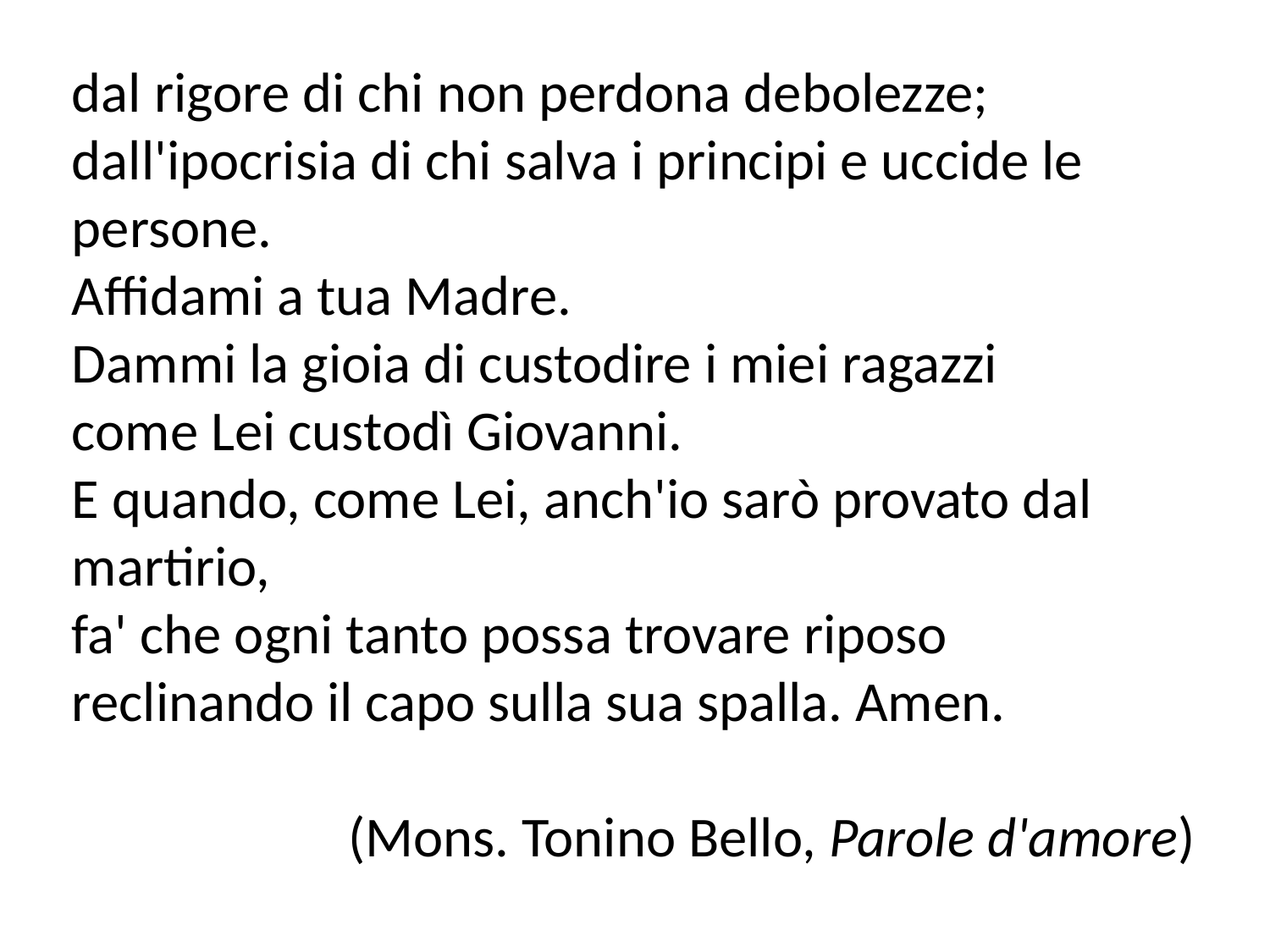

dal rigore di chi non perdona debolezze;
dall'ipocrisia di chi salva i principi e uccide le persone.
Affidami a tua Madre.
Dammi la gioia di custodire i miei ragazzi
come Lei custodì Giovanni.
E quando, come Lei, anch'io sarò provato dal martirio,
fa' che ogni tanto possa trovare riposo
reclinando il capo sulla sua spalla. Amen.

(Mons. Tonino Bello, Parole d'amore)